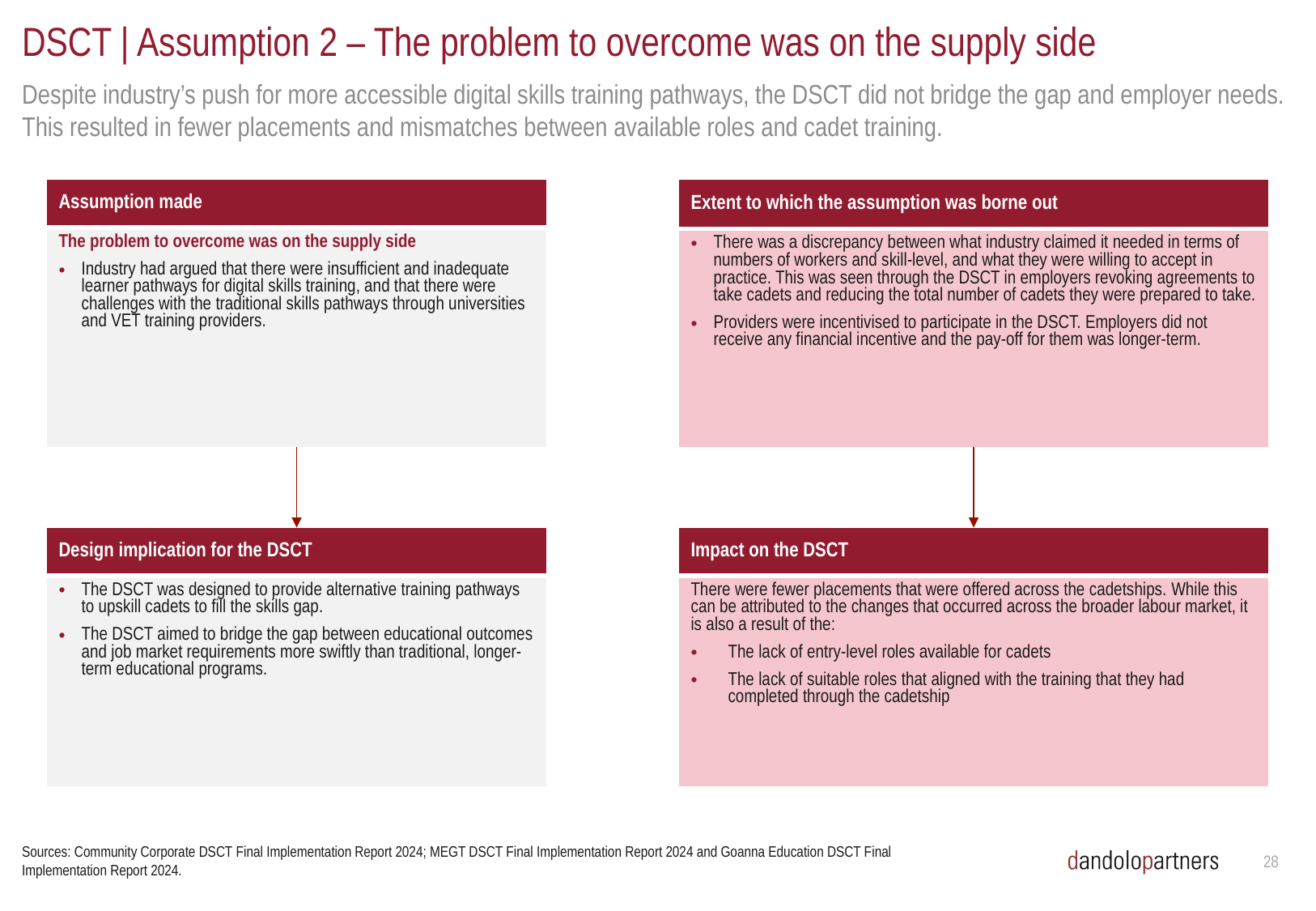

# DSCT | Assumption 2 – The problem to overcome was on the supply side
Despite industry’s push for more accessible digital skills training pathways, the DSCT did not bridge the gap and employer needs. This resulted in fewer placements and mismatches between available roles and cadet training.
| Assumption made |
| --- |
| The problem to overcome was on the supply side Industry had argued that there were insufficient and inadequate learner pathways for digital skills training, and that there were challenges with the traditional skills pathways through universities and VET training providers. |
| Extent to which the assumption was borne out |
| --- |
| There was a discrepancy between what industry claimed it needed in terms of numbers of workers and skill-level, and what they were willing to accept in practice. This was seen through the DSCT in employers revoking agreements to take cadets and reducing the total number of cadets they were prepared to take. Providers were incentivised to participate in the DSCT. Employers did not receive any financial incentive and the pay-off for them was longer-term. |
| Design implication for the DSCT |
| --- |
| The DSCT was designed to provide alternative training pathways to upskill cadets to fill the skills gap. The DSCT aimed to bridge the gap between educational outcomes and job market requirements more swiftly than traditional, longer-term educational programs. |
| Impact on the DSCT |
| --- |
| There were fewer placements that were offered across the cadetships. While this can be attributed to the changes that occurred across the broader labour market, it is also a result of the: The lack of entry-level roles available for cadets The lack of suitable roles that aligned with the training that they had completed through the cadetship |
Sources: Community Corporate DSCT Final Implementation Report 2024; MEGT DSCT Final Implementation Report 2024 and Goanna Education DSCT Final Implementation Report 2024.
28